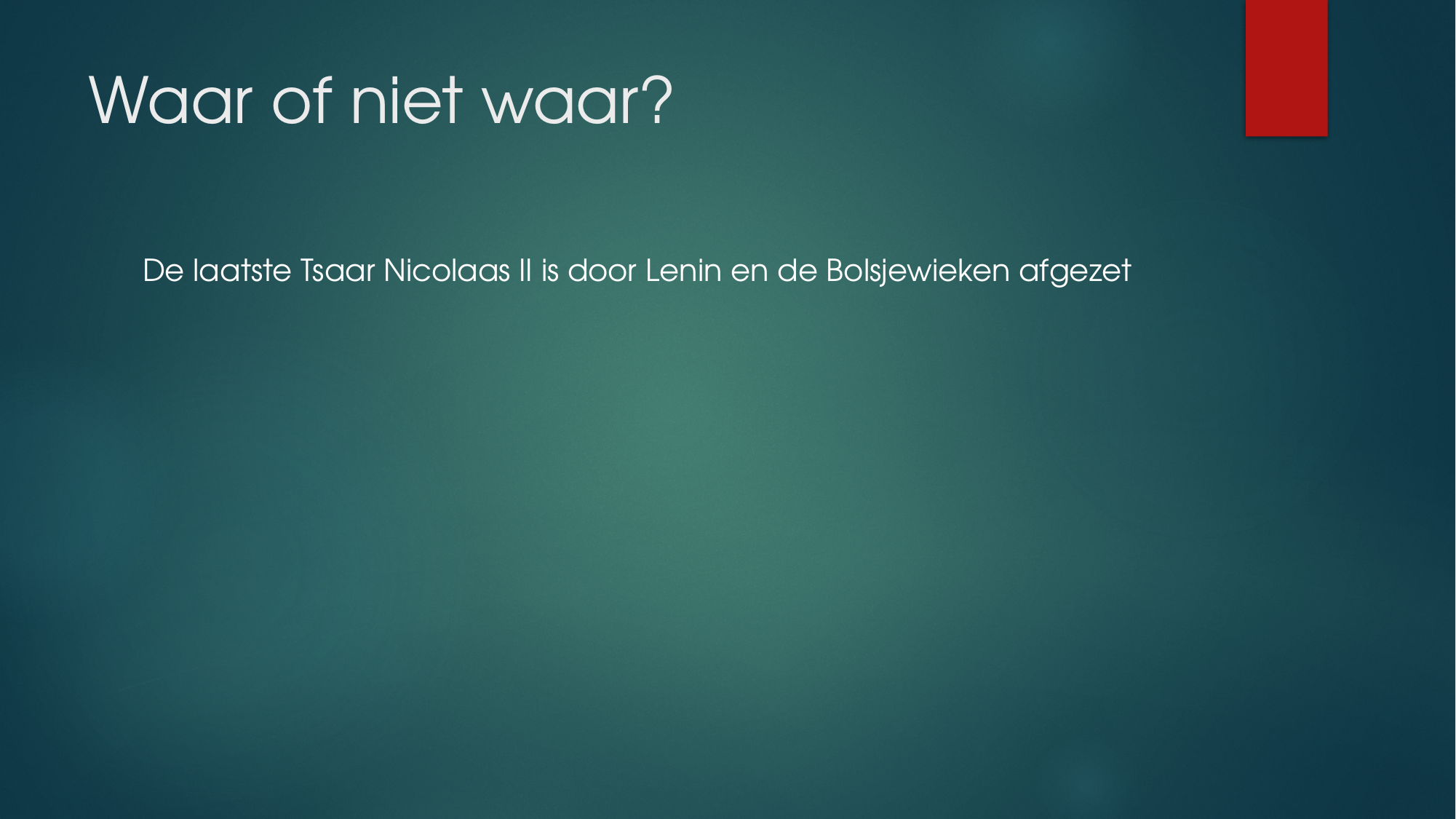

# Waar of niet waar?
De laatste Tsaar Nicolaas II is door Lenin en de Bolsjewieken afgezet